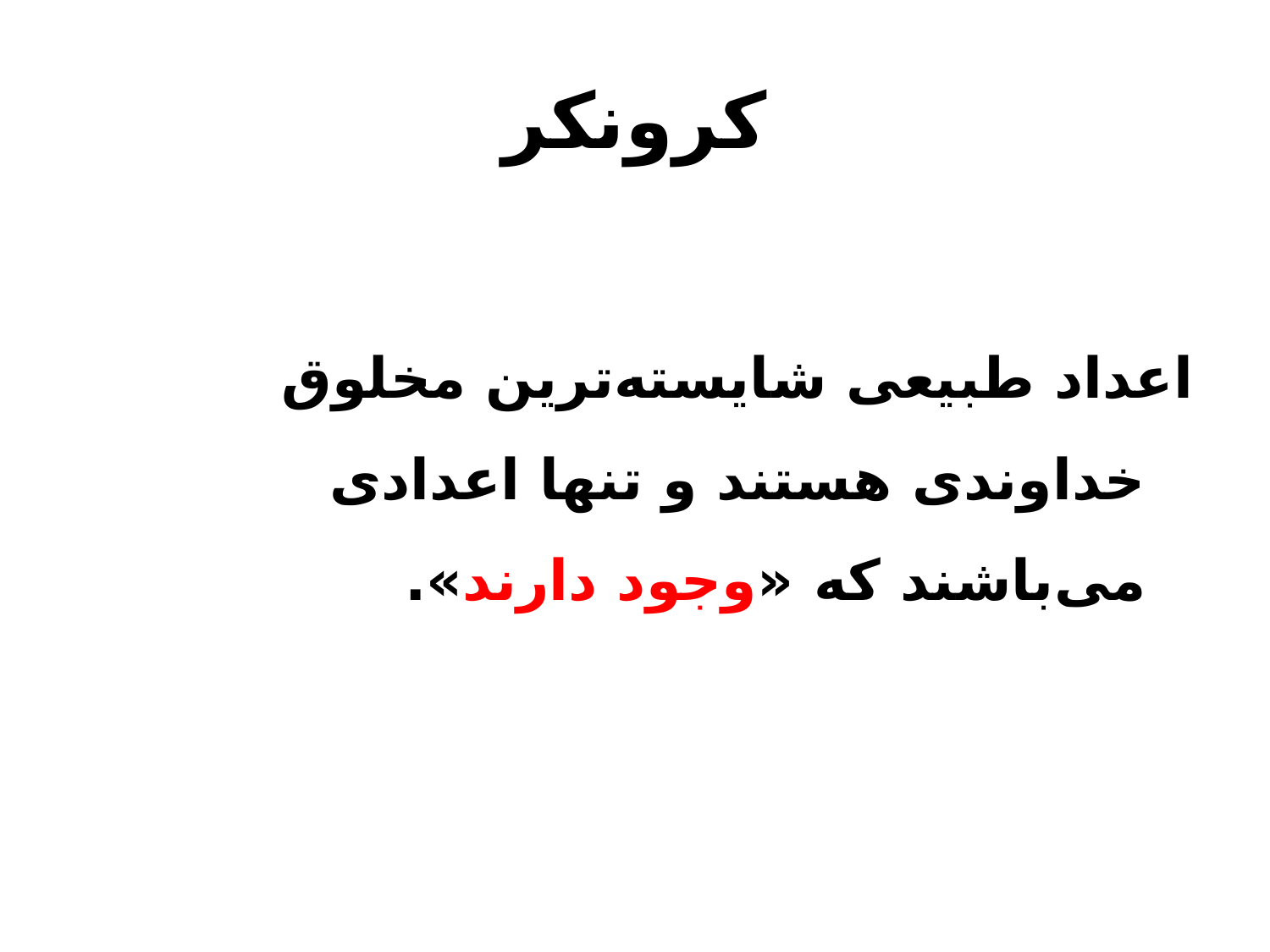

# کرونکر

اعداد طبیعی شایسته‌ترین مخلوق خداوندی هستند و تنها اعدادی می‌باشند که «وجود دارند».